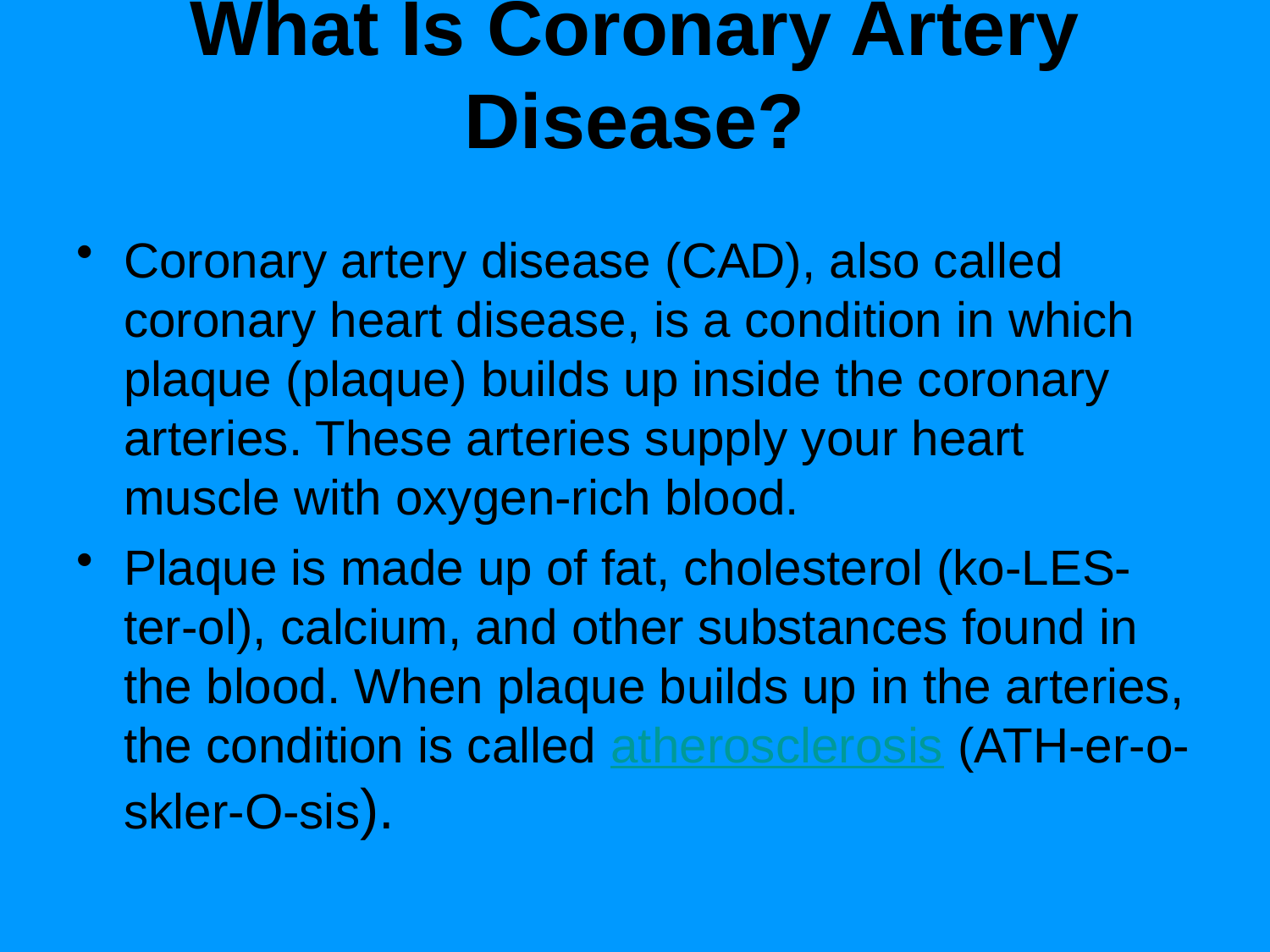

# What Is Coronary Artery Disease?
Coronary artery disease (CAD), also called coronary heart disease, is a condition in which plaque (plaque) builds up inside the coronary arteries. These arteries supply your heart muscle with oxygen-rich blood.
Plaque is made up of fat, cholesterol (ko-LES-ter-ol), calcium, and other substances found in the blood. When plaque builds up in the arteries, the condition is called atherosclerosis (ATH-er-o-skler-O-sis).